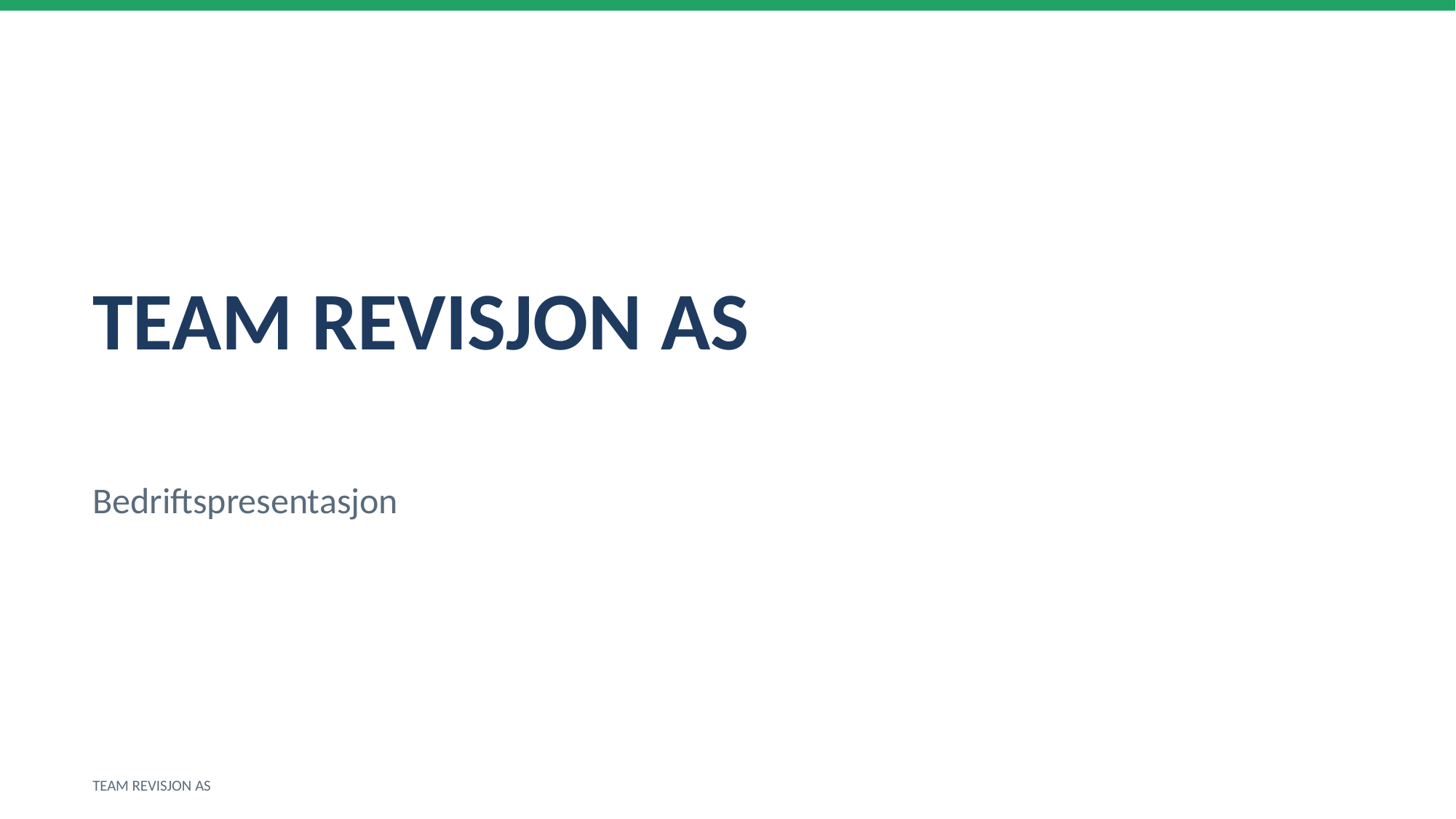

TEAM REVISJON AS
Bedriftspresentasjon
TEAM REVISJON AS